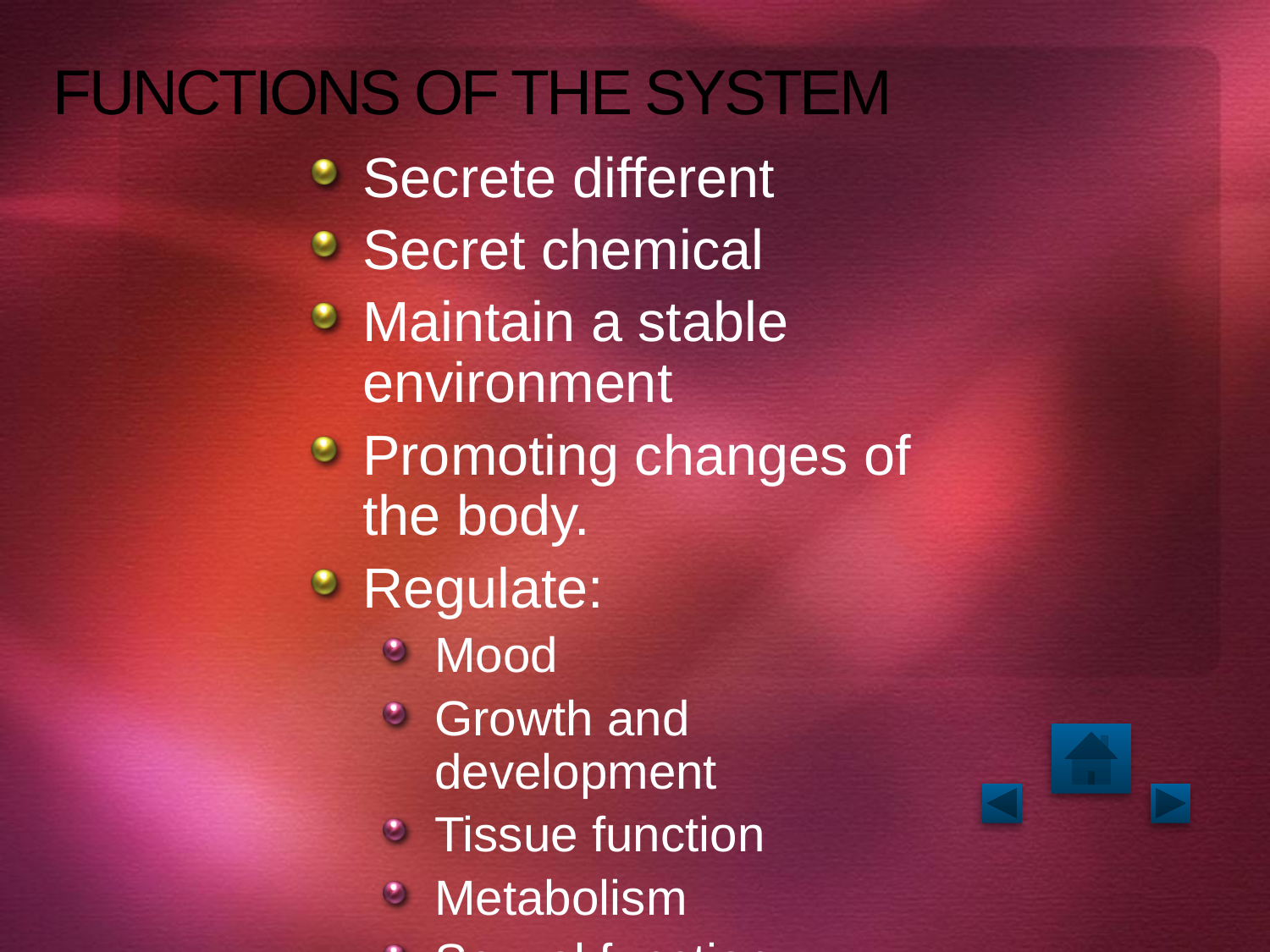

# FUNCTIONS OF THE SYSTEM
Secrete different
Secret chemical
Maintain a stable environment
Promoting changes of the body.
Regulate:
Mood
Growth and development
Tissue function
Metabolism
Sexual function
Reproductive processes.